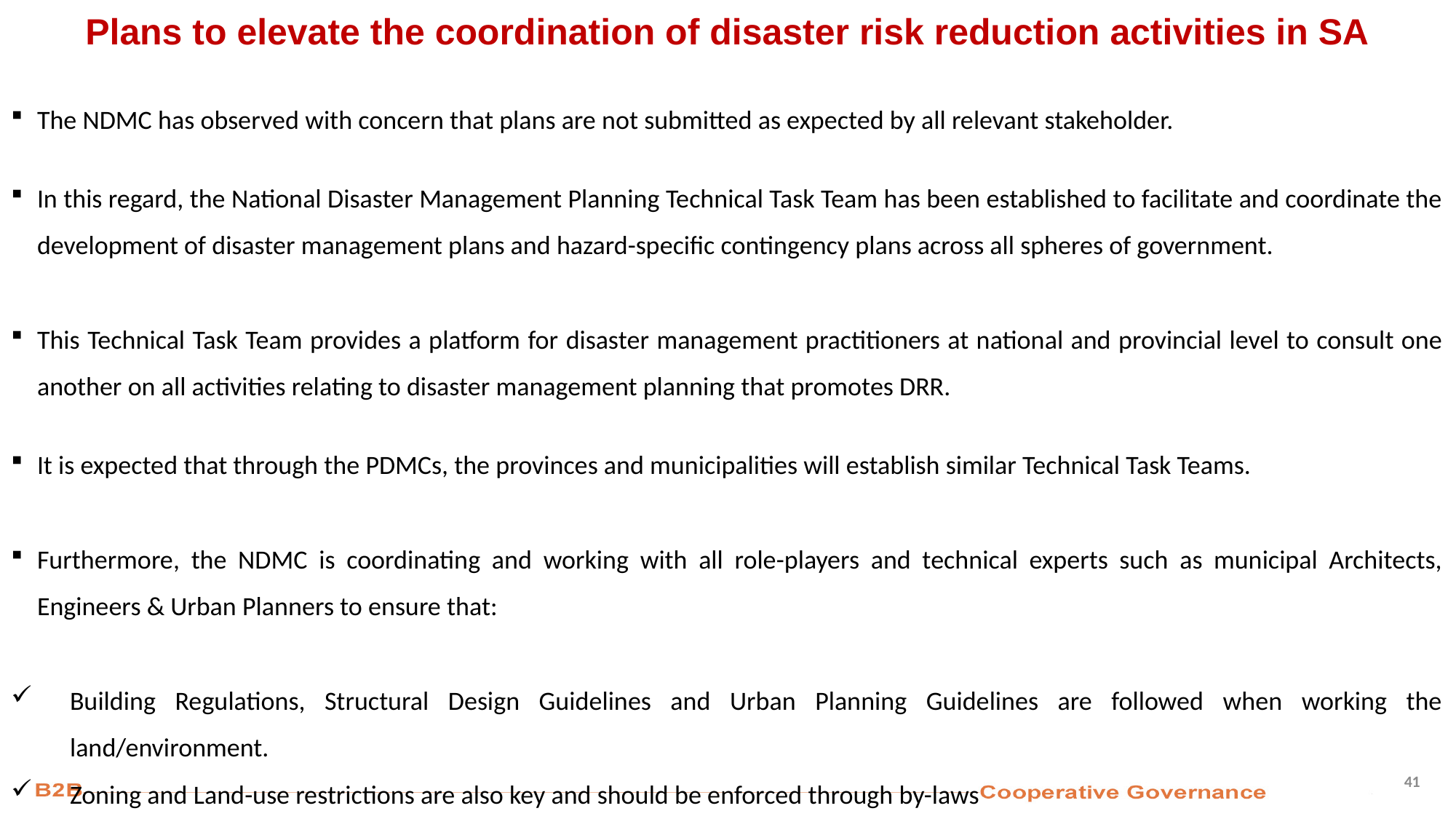

# Plans to elevate the coordination of disaster risk reduction activities in SA
The NDMC has observed with concern that plans are not submitted as expected by all relevant stakeholder.

In this regard, the National Disaster Management Planning Technical Task Team has been established to facilitate and coordinate the development of disaster management plans and hazard-specific contingency plans across all spheres of government.

This Technical Task Team provides a platform for disaster management practitioners at national and provincial level to consult one another on all activities relating to disaster management planning that promotes DRR.

It is expected that through the PDMCs, the provinces and municipalities will establish similar Technical Task Teams.

Furthermore, the NDMC is coordinating and working with all role-players and technical experts such as municipal Architects, Engineers & Urban Planners to ensure that:

Building Regulations, Structural Design Guidelines and Urban Planning Guidelines are followed when working the land/environment.
Zoning and Land-use restrictions are also key and should be enforced through by-laws

41